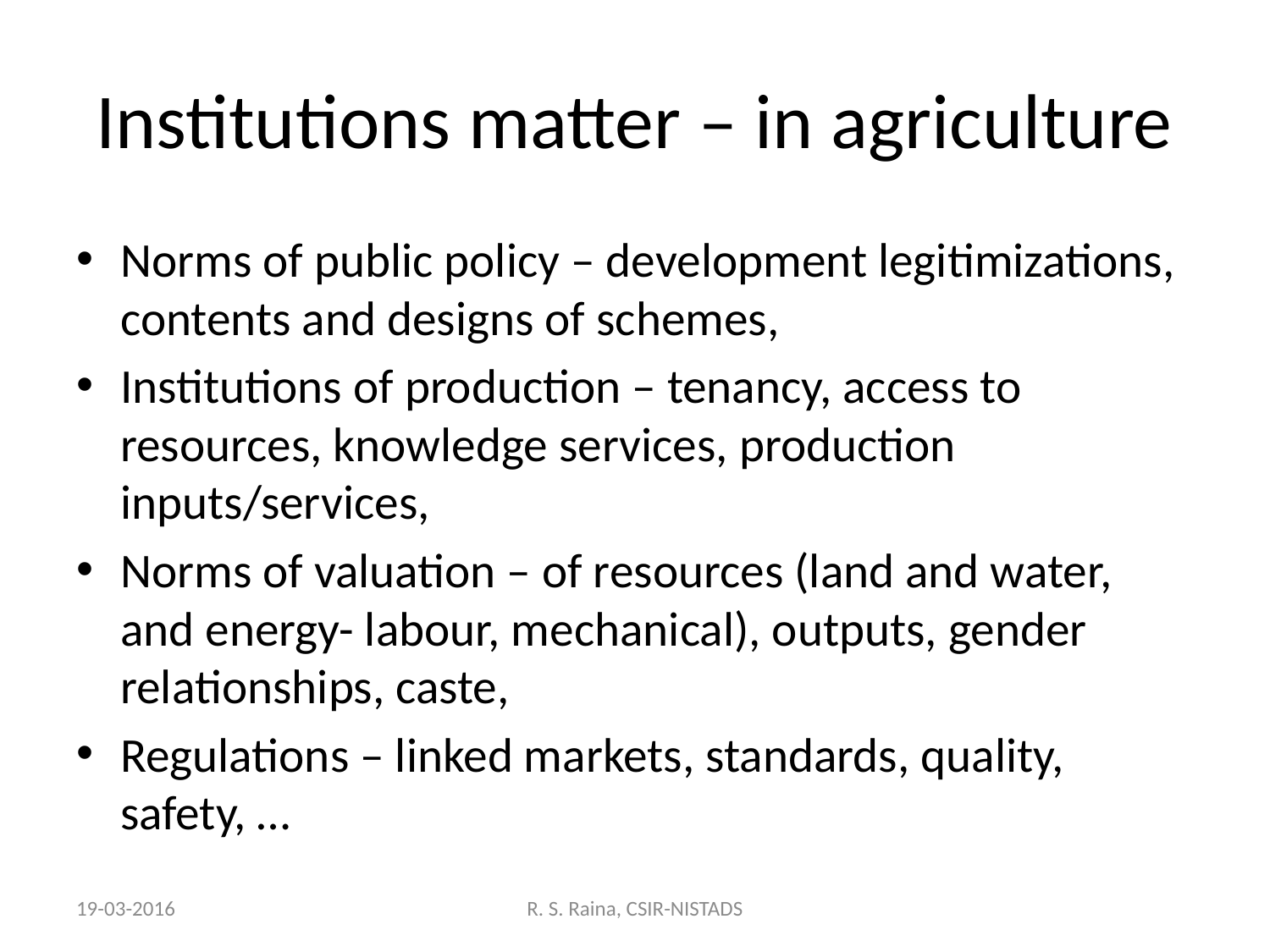

# Institutions matter – in agriculture
Norms of public policy – development legitimizations, contents and designs of schemes,
Institutions of production – tenancy, access to resources, knowledge services, production inputs/services,
Norms of valuation – of resources (land and water, and energy- labour, mechanical), outputs, gender relationships, caste,
Regulations – linked markets, standards, quality, safety, …

19-03-2016
R. S. Raina, CSIR-NISTADS